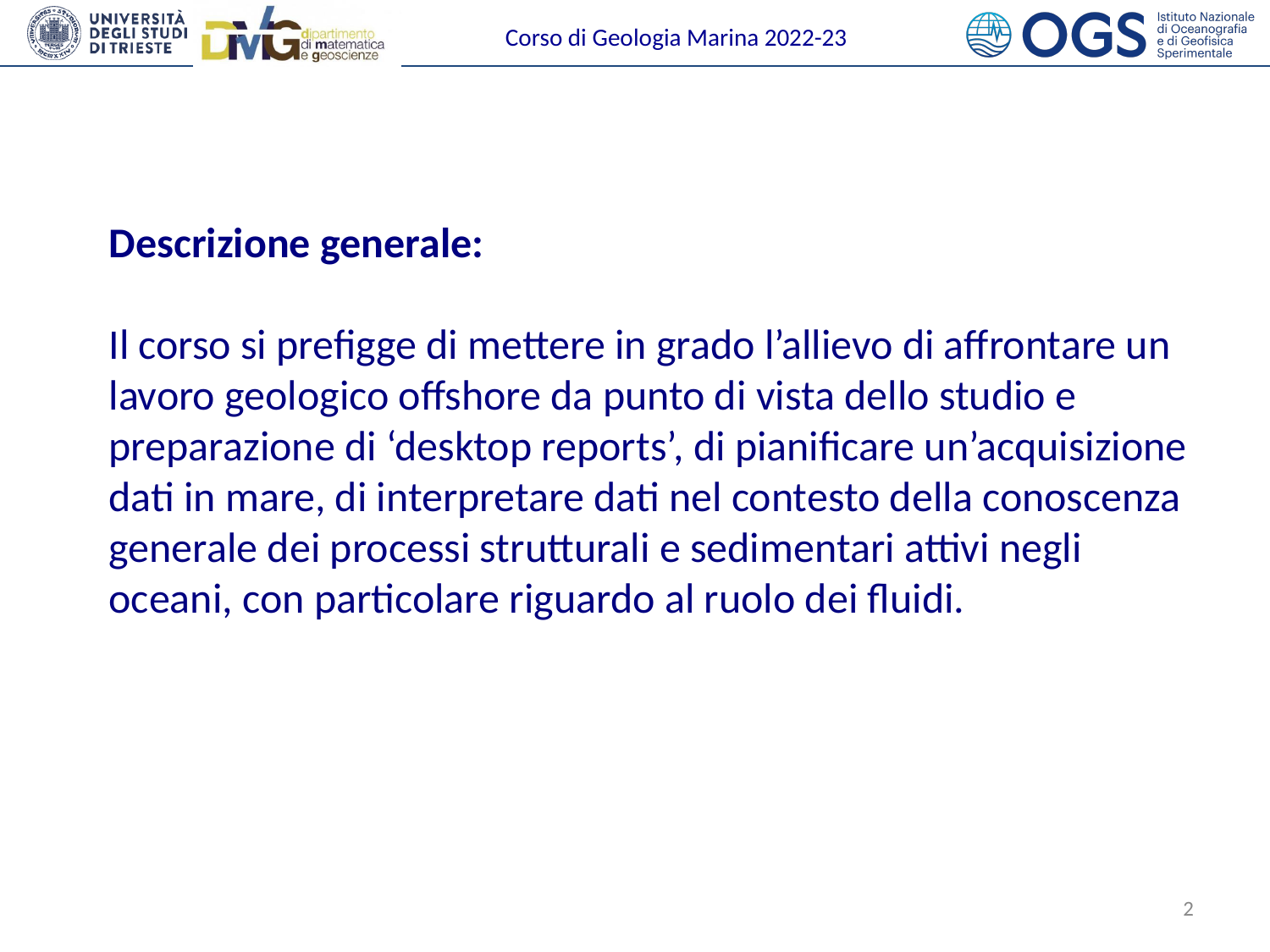

Descrizione generale:

Il corso si prefigge di mettere in grado l’allievo di affrontare un lavoro geologico offshore da punto di vista dello studio e preparazione di ‘desktop reports’, di pianificare un’acquisizione dati in mare, di interpretare dati nel contesto della conoscenza generale dei processi strutturali e sedimentari attivi negli oceani, con particolare riguardo al ruolo dei fluidi.
2